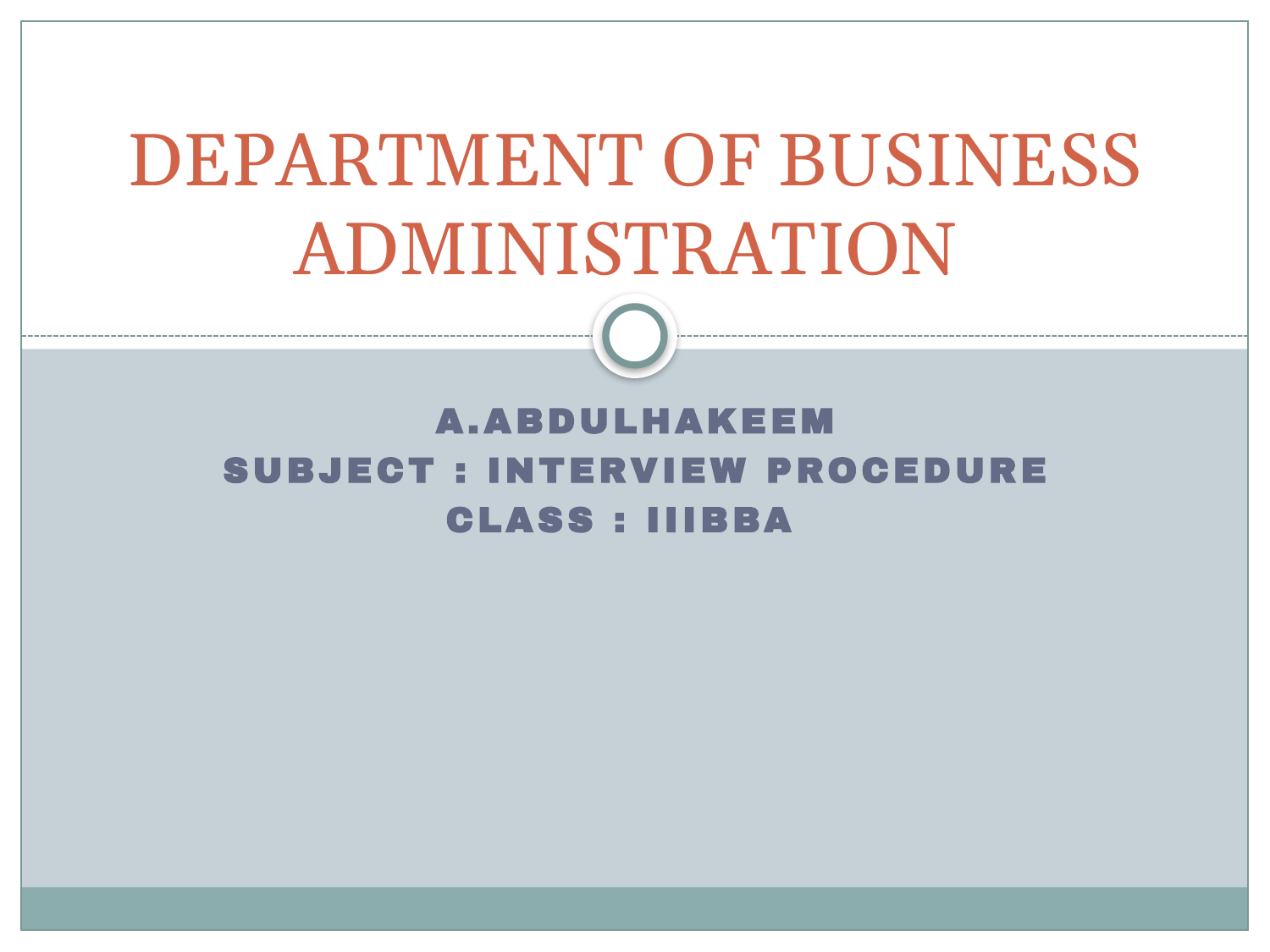

# DEPARTMENT OF BUSINESS ADMINISTRATION
A.ABDULHAKEEM
SUBJECT : INTERVIEW PROCEDURE
CLASS : IIIBBA